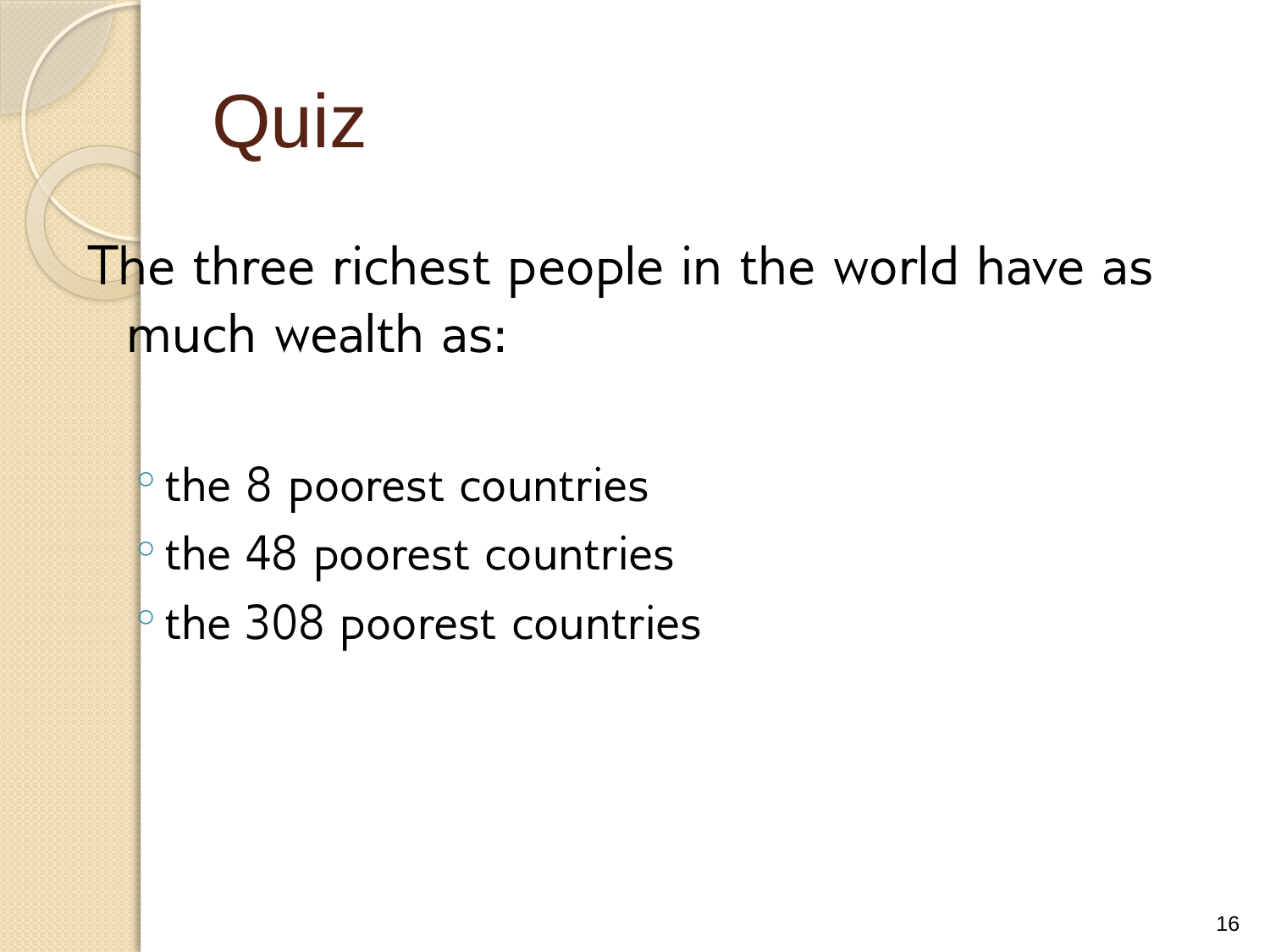

# Quiz
The three richest people in the world have as much wealth as:

the 8 poorest countries
the 48 poorest countries
the 308 poorest countries

16